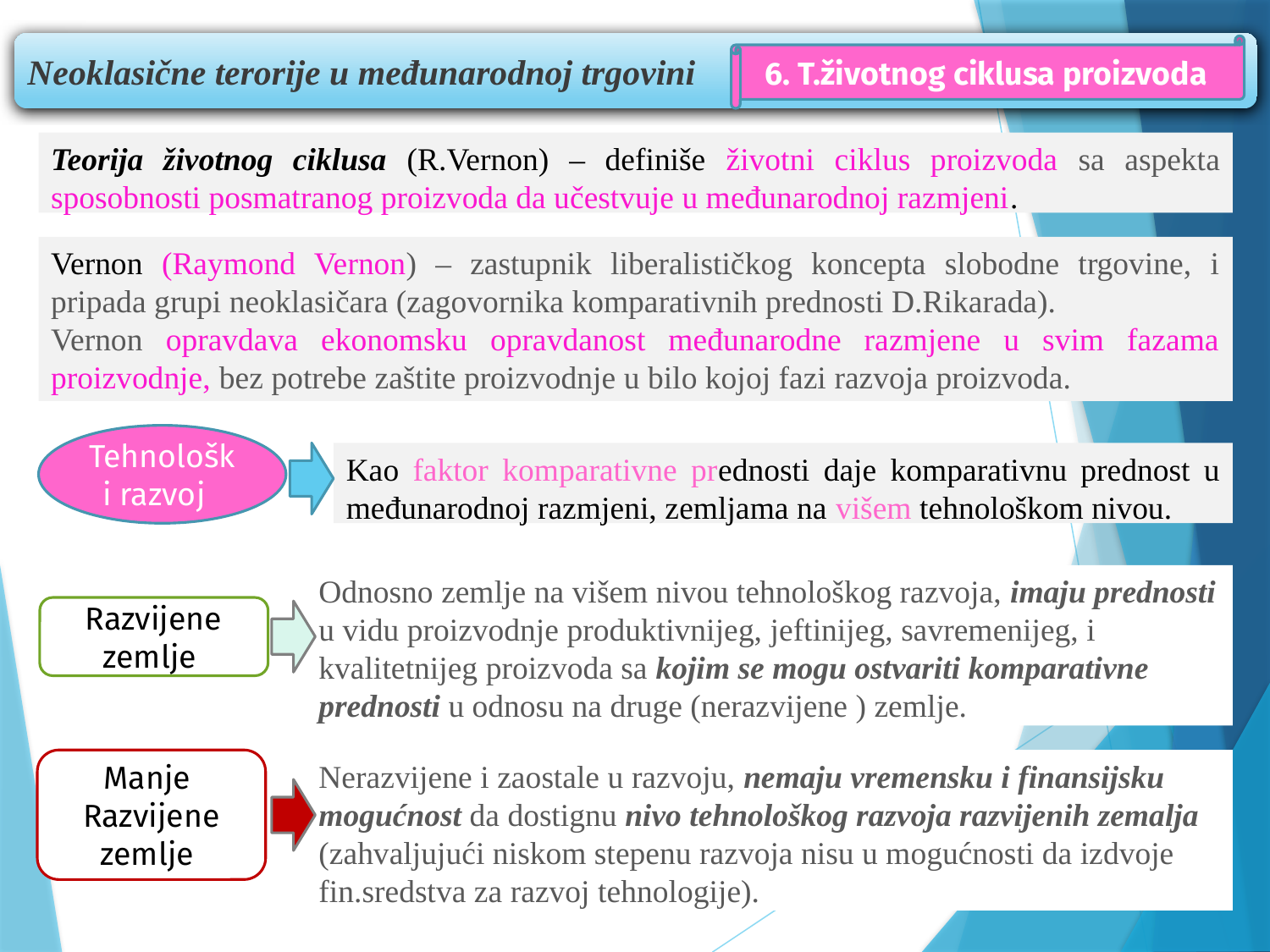

Neoklasične terorije u međunarodnoj trgovini
6. T.životnog ciklusa proizvoda
Teorija životnog ciklusa (R.Vernon) – definiše životni ciklus proizvoda sa aspekta sposobnosti posmatranog proizvoda da učestvuje u međunarodnoj razmjeni.

Vernon (Raymond Vernon) – zastupnik liberalističkog koncepta slobodne trgovine, i pripada grupi neoklasičara (zagovornika komparativnih prednosti D.Rikarada).
Vernon opravdava ekonomsku opravdanost međunarodne razmjene u svim fazama proizvodnje, bez potrebe zaštite proizvodnje u bilo kojoj fazi razvoja proizvoda.

Tehnološki razvoj

Kao faktor komparativne prednosti daje komparativnu prednost u međunarodnoj razmjeni, zemljama na višem tehnološkom nivou.

Odnosno zemlje na višem nivou tehnološkog razvoja, imaju prednosti u vidu proizvodnje produktivnijeg, jeftinijeg, savremenijeg, i kvalitetnijeg proizvoda sa kojim se mogu ostvariti komparativne prednosti u odnosu na druge (nerazvijene ) zemlje.
Razvijene zemlje

Manje
Razvijene zemlje
Nerazvijene i zaostale u razvoju, nemaju vremensku i finansijsku mogućnost da dostignu nivo tehnološkog razvoja razvijenih zemalja (zahvaljujući niskom stepenu razvoja nisu u mogućnosti da izdvoje fin.sredstva za razvoj tehnologije).

17